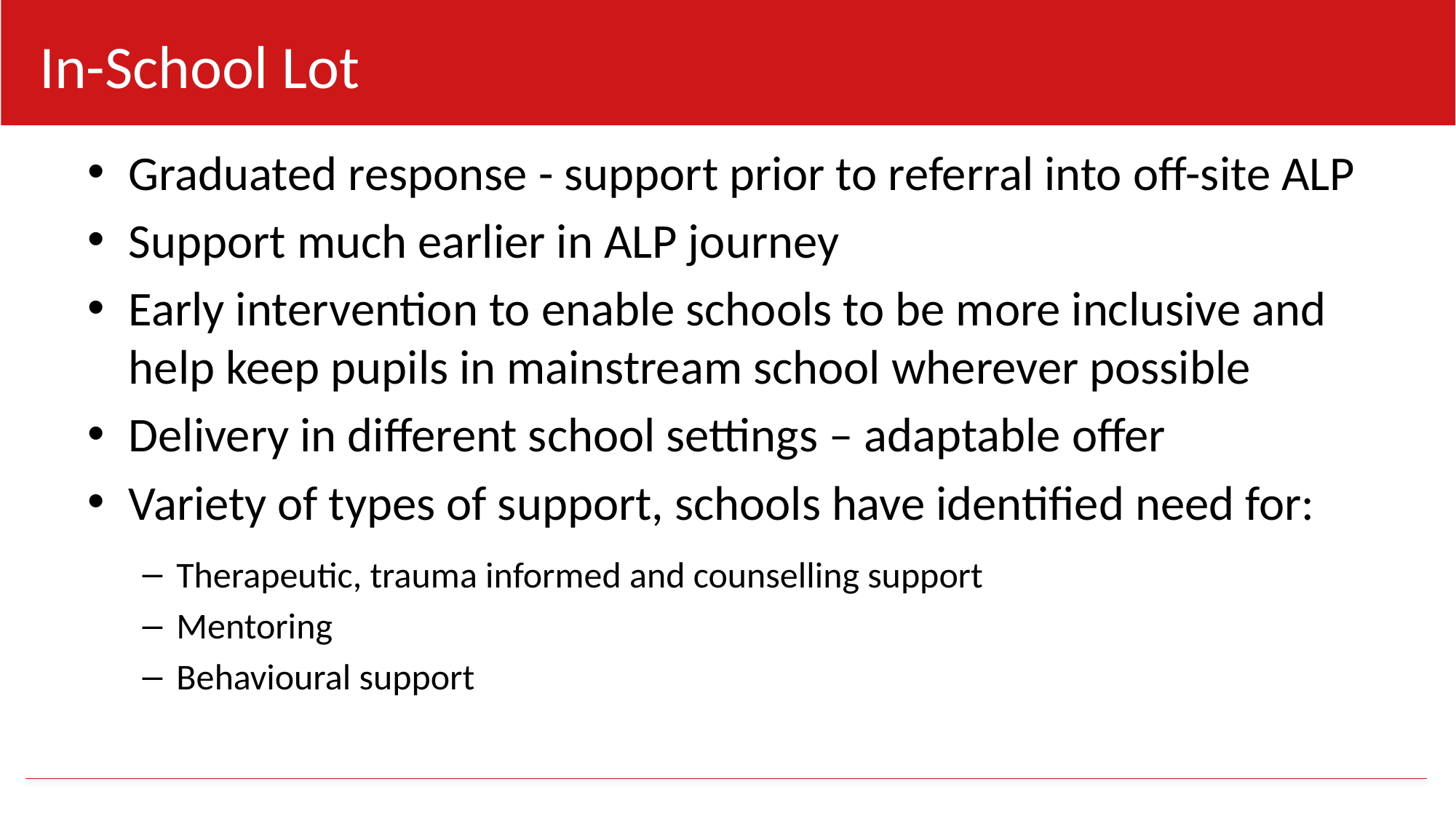

In-School Lot
Graduated response - support prior to referral into off-site ALP
Support much earlier in ALP journey
Early intervention to enable schools to be more inclusive and help keep pupils in mainstream school wherever possible
Delivery in different school settings – adaptable offer
Variety of types of support, schools have identified need for:

Therapeutic, trauma informed and counselling support
Mentoring
Behavioural support